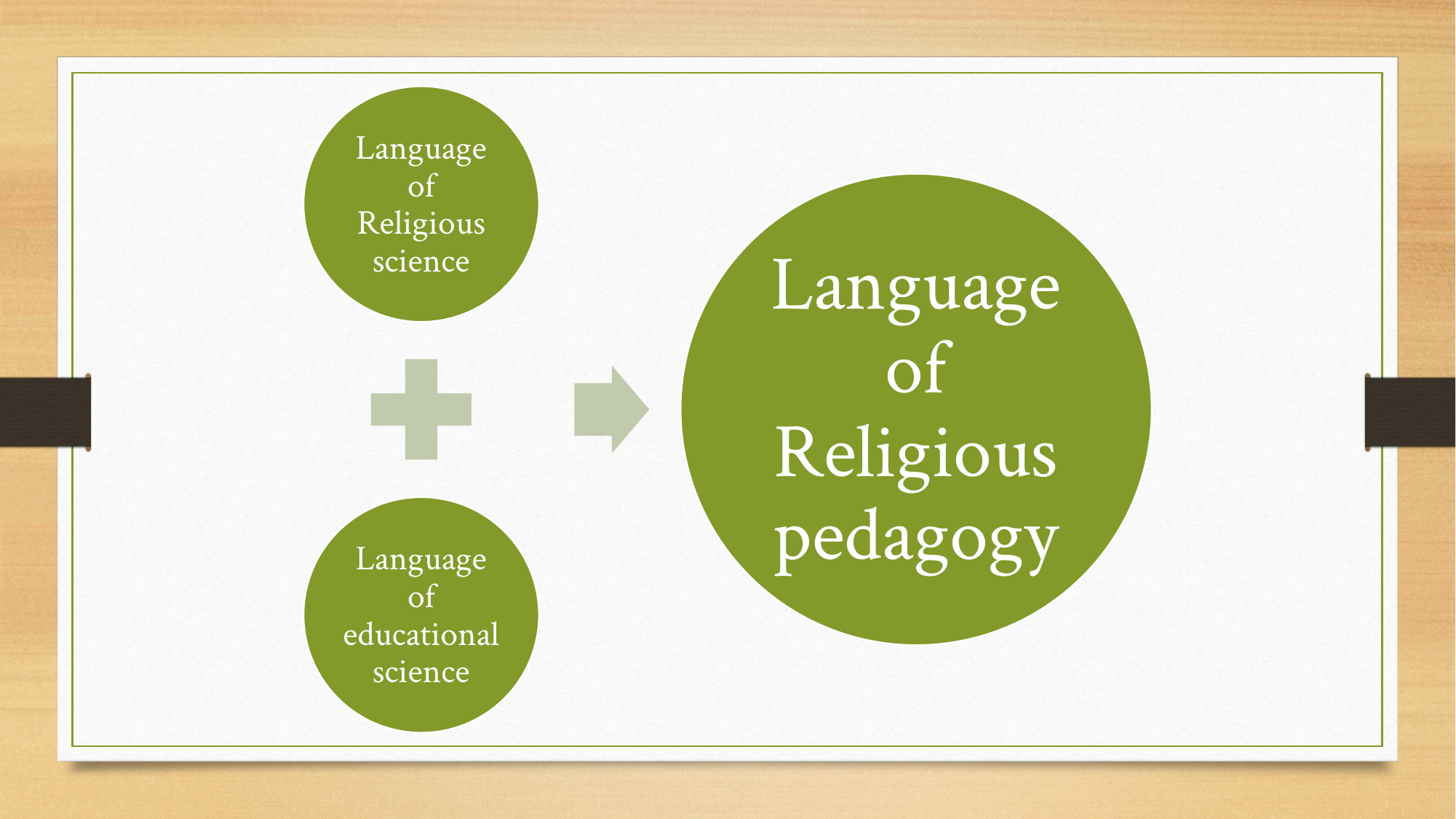

Language of Religious science

Language of educational science

Language of Religious pedagogy